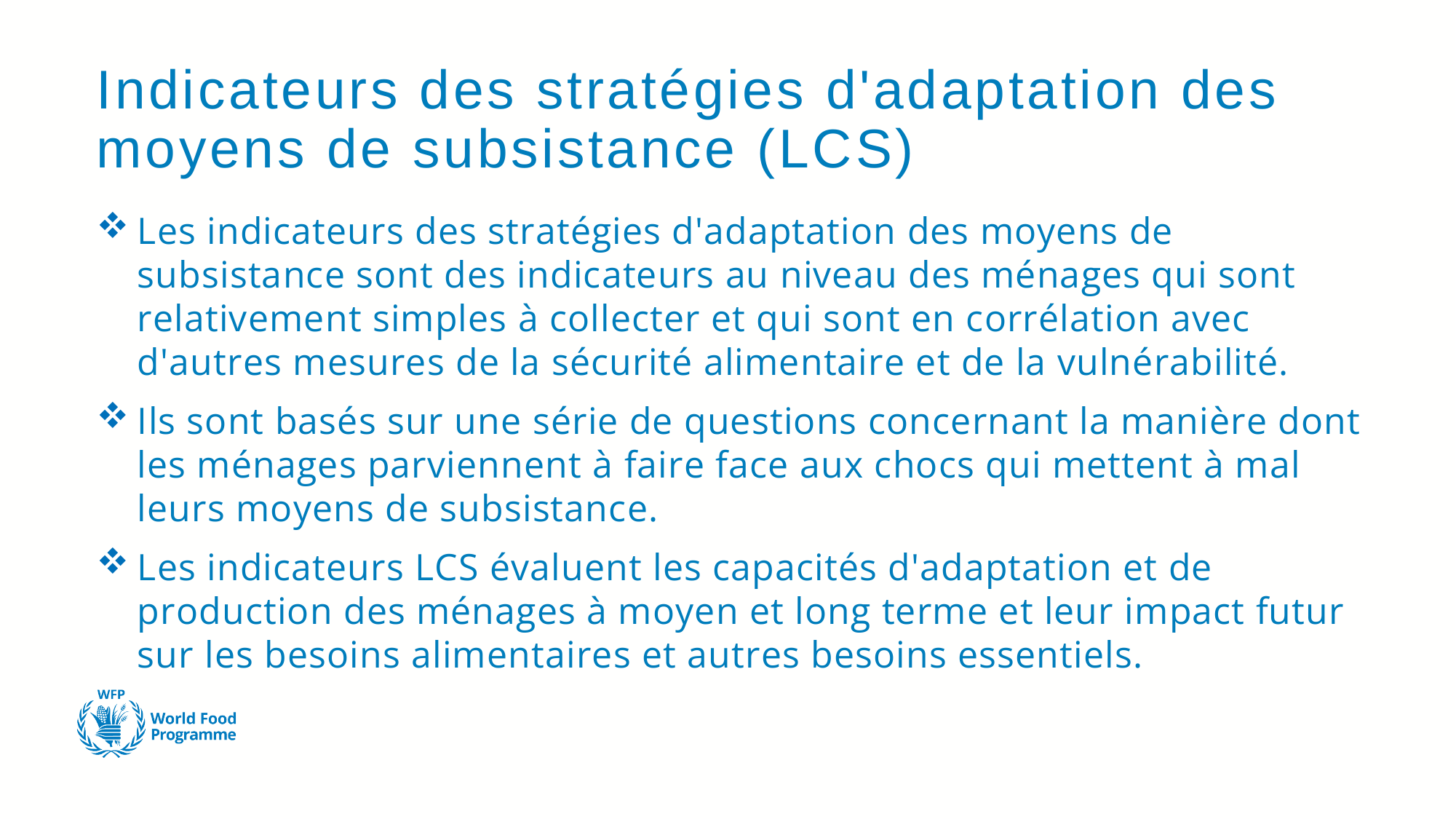

# Indicateurs des stratégies d'adaptation des moyens de subsistance (LCS)
Les indicateurs des stratégies d'adaptation des moyens de subsistance sont des indicateurs au niveau des ménages qui sont relativement simples à collecter et qui sont en corrélation avec d'autres mesures de la sécurité alimentaire et de la vulnérabilité.
Ils sont basés sur une série de questions concernant la manière dont les ménages parviennent à faire face aux chocs qui mettent à mal leurs moyens de subsistance.
Les indicateurs LCS évaluent les capacités d'adaptation et de production des ménages à moyen et long terme et leur impact futur sur les besoins alimentaires et autres besoins essentiels.